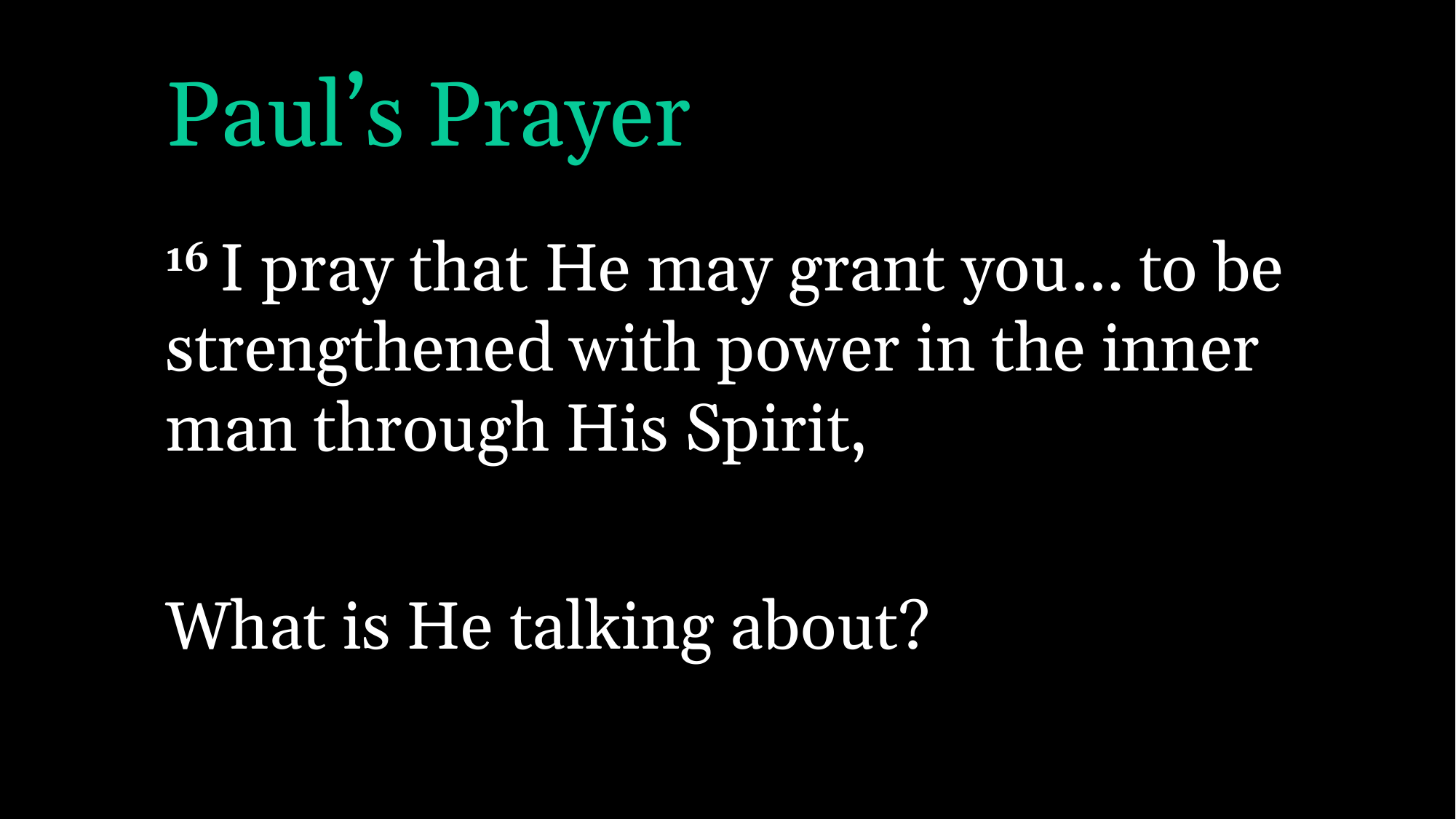

# Paul’s Prayer
16 I pray that He may grant you… to be strengthened with power in the inner man through His Spirit,

What is He talking about?